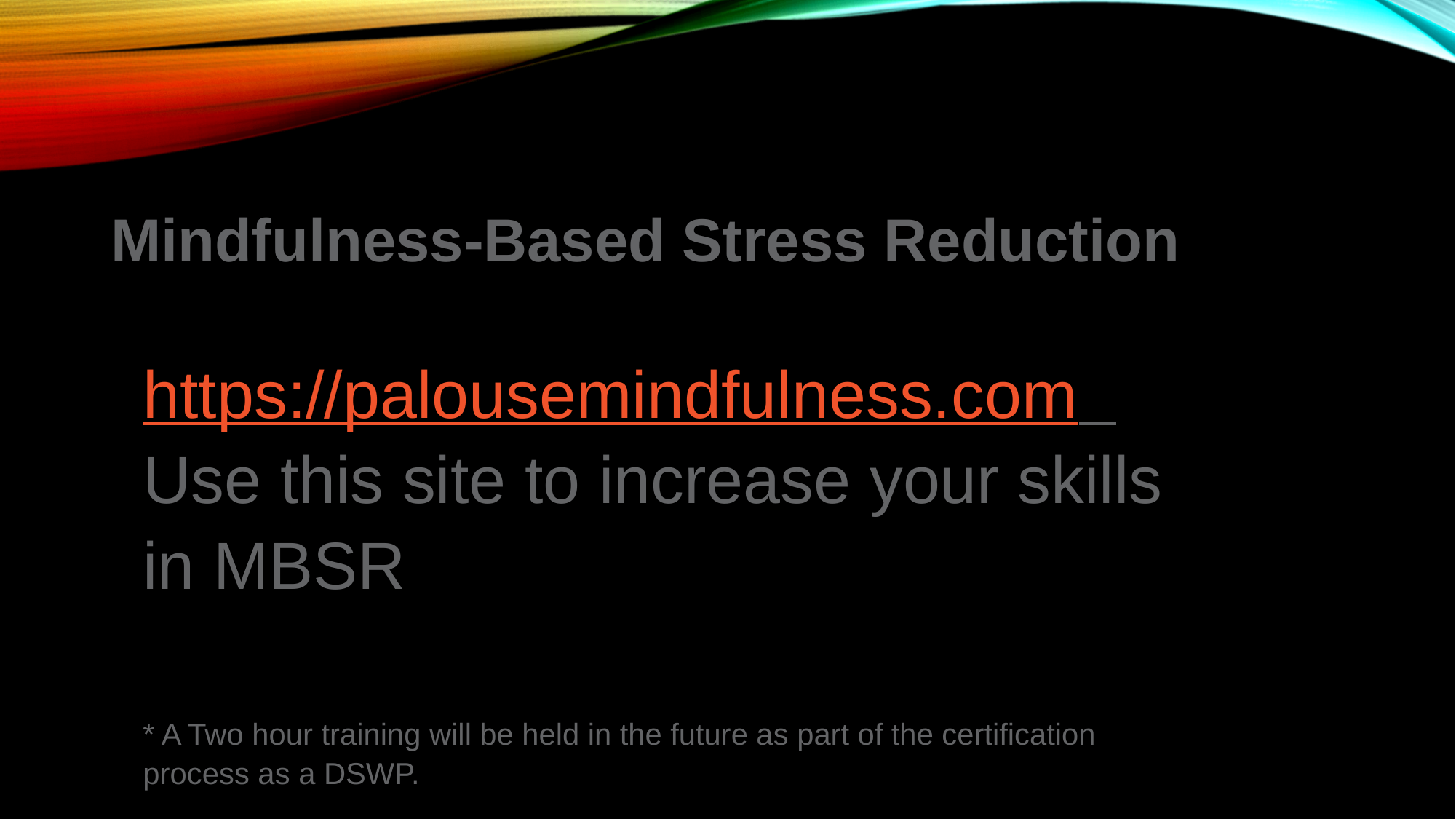

Mindfulness-Based Stress Reduction
https://palousemindfulness.com  Use this site to increase your skills in MBSR

* A Two hour training will be held in the future as part of the certification process as a DSWP.